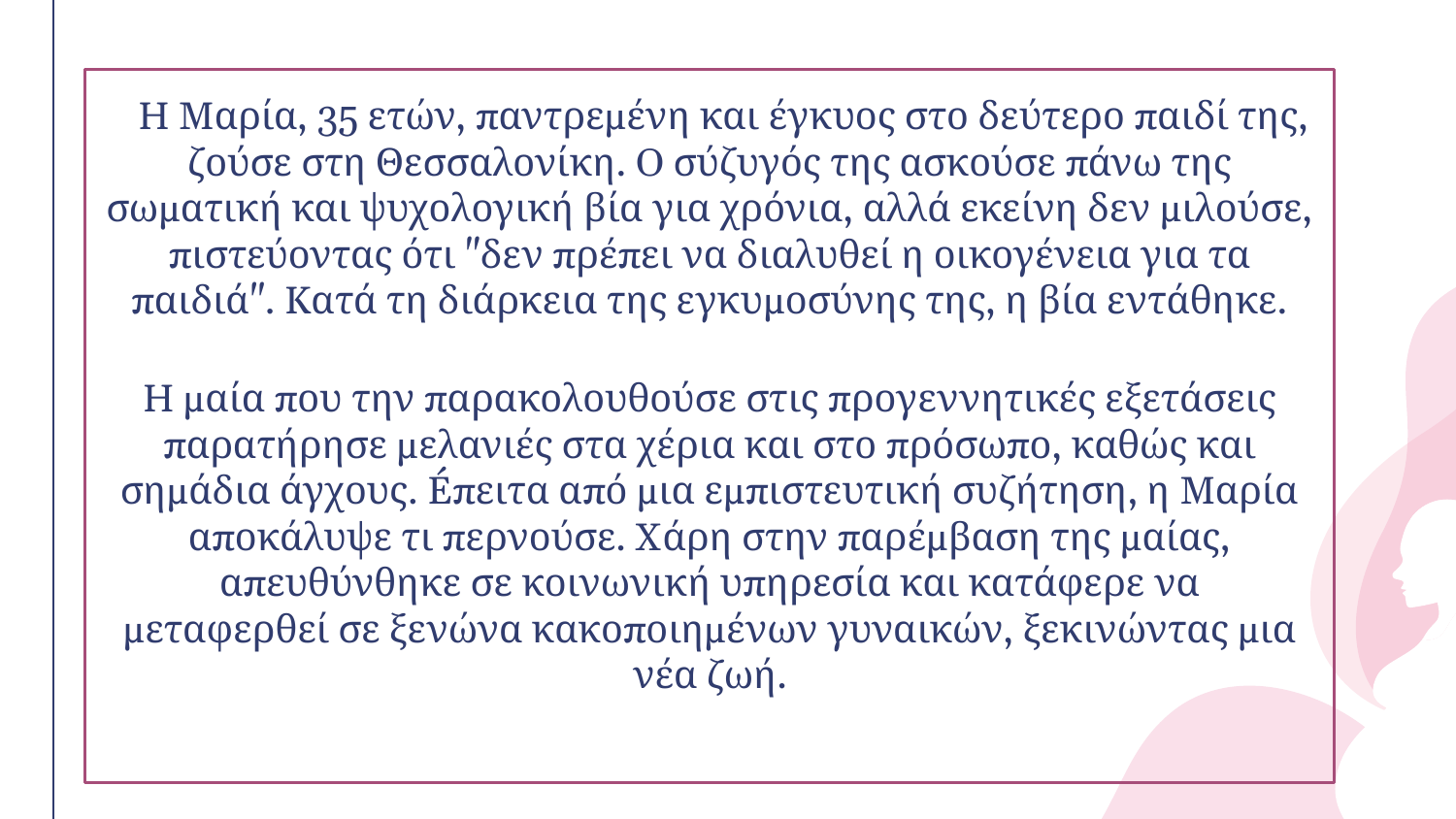

Η Μαρία, 35 ετών, παντρεμένη και έγκυος στο δεύτερο παιδί της, ζούσε στη Θεσσαλονίκη. Ο σύζυγός της ασκούσε πάνω της σωματική και ψυχολογική βία για χρόνια, αλλά εκείνη δεν μιλούσε, πιστεύοντας ότι "δεν πρέπει να διαλυθεί η οικογένεια για τα παιδιά". Κατά τη διάρκεια της εγκυμοσύνης της, η βία εντάθηκε.

Η μαία που την παρακολουθούσε στις προγεννητικές εξετάσεις παρατήρησε μελανιές στα χέρια και στο πρόσωπο, καθώς και σημάδια άγχους. Έπειτα από μια εμπιστευτική συζήτηση, η Μαρία αποκάλυψε τι περνούσε. Χάρη στην παρέμβαση της μαίας, απευθύνθηκε σε κοινωνική υπηρεσία και κατάφερε να μεταφερθεί σε ξενώνα κακοποιημένων γυναικών, ξεκινώντας μια νέα ζωή.